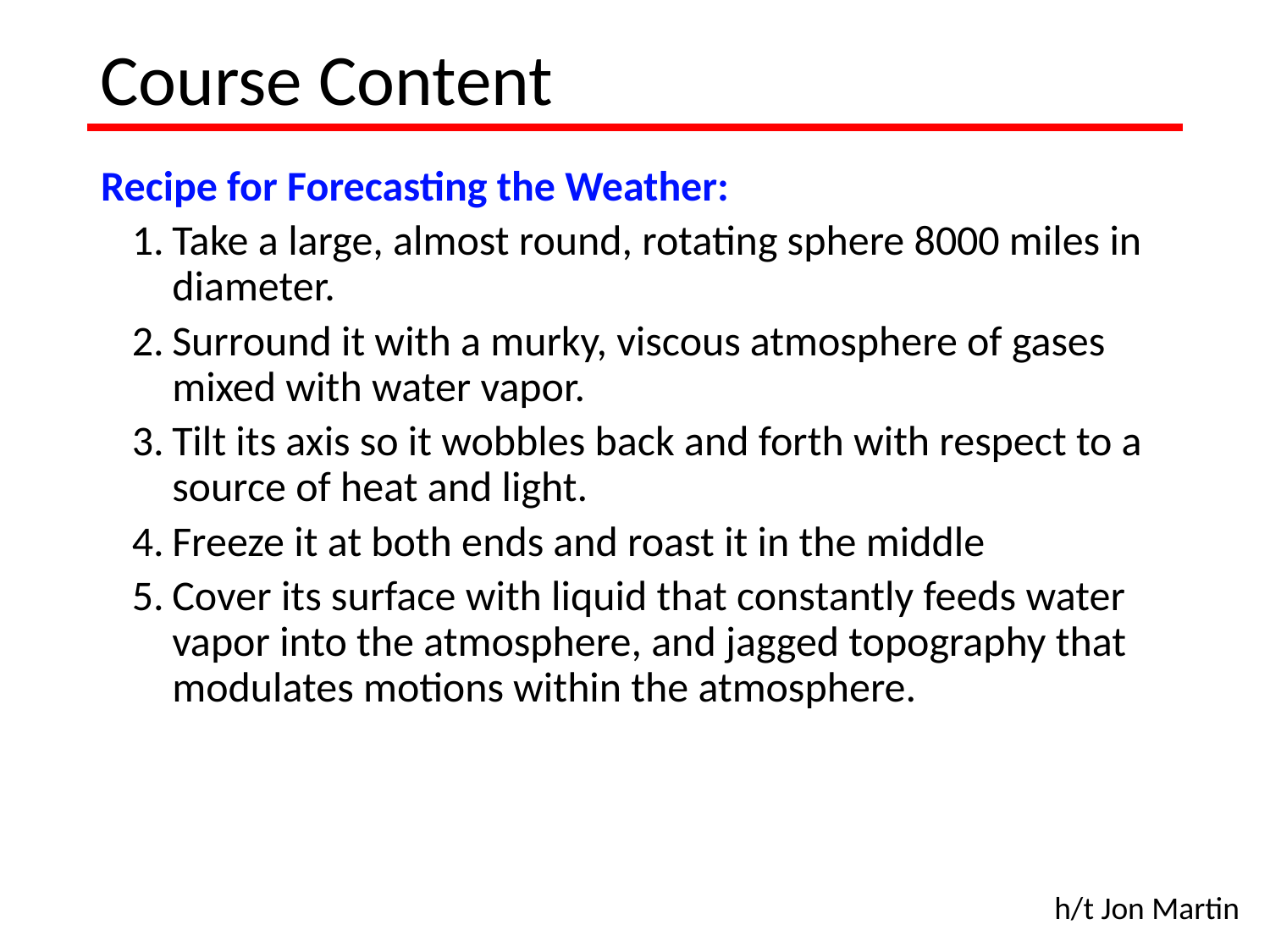

# Course Content
Recipe for Forecasting the Weather:
Take a large, almost round, rotating sphere 8000 miles in diameter.
Surround it with a murky, viscous atmosphere of gases mixed with water vapor.
Tilt its axis so it wobbles back and forth with respect to a source of heat and light.
Freeze it at both ends and roast it in the middle
Cover its surface with liquid that constantly feeds water vapor into the atmosphere, and jagged topography that modulates motions within the atmosphere.
h/t Jon Martin